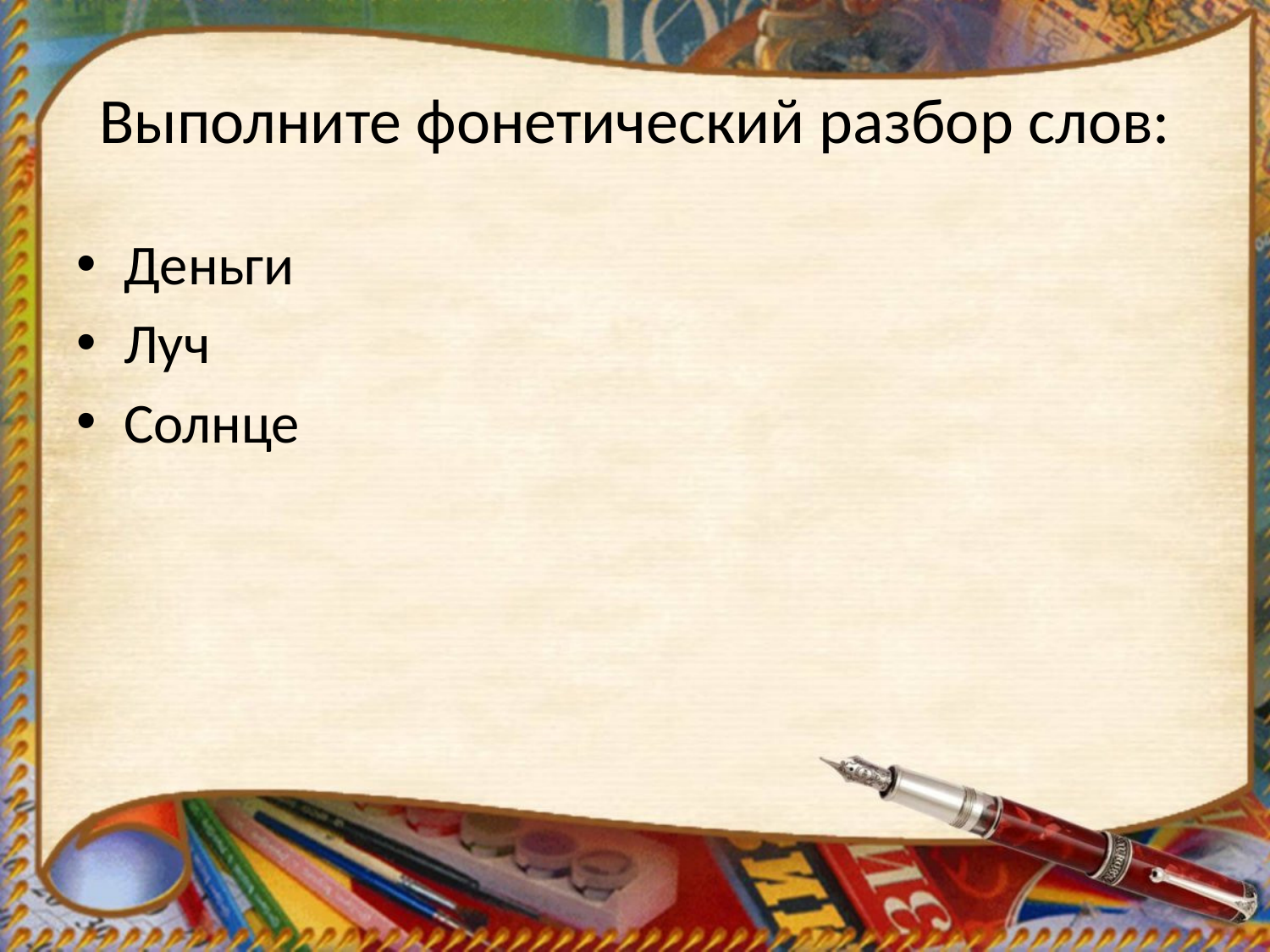

# Выполните фонетический разбор слов:
Деньги
Луч
Солнце